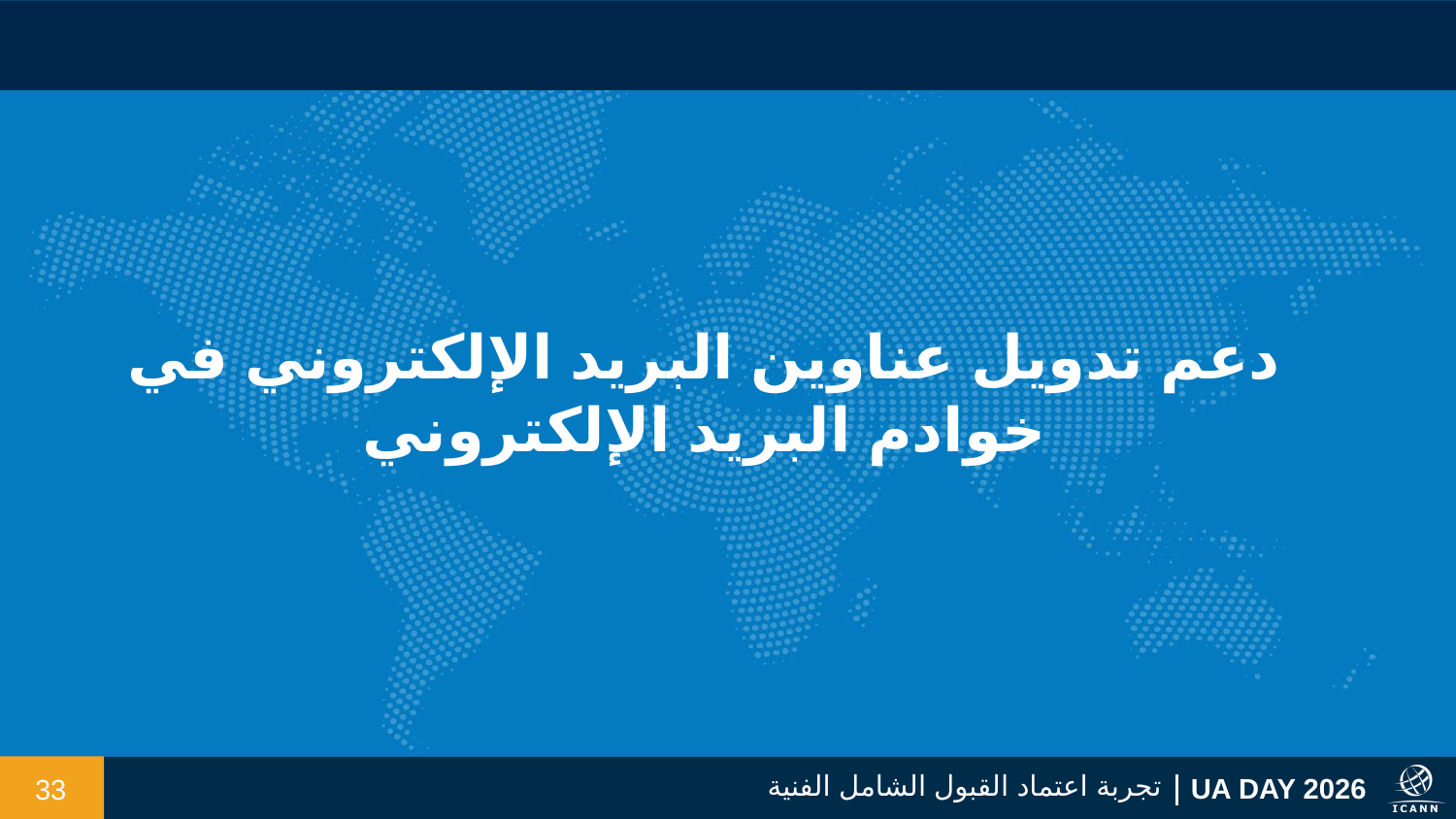

دعم تدويل عناوين البريد الإلكتروني في خوادم البريد الإلكتروني